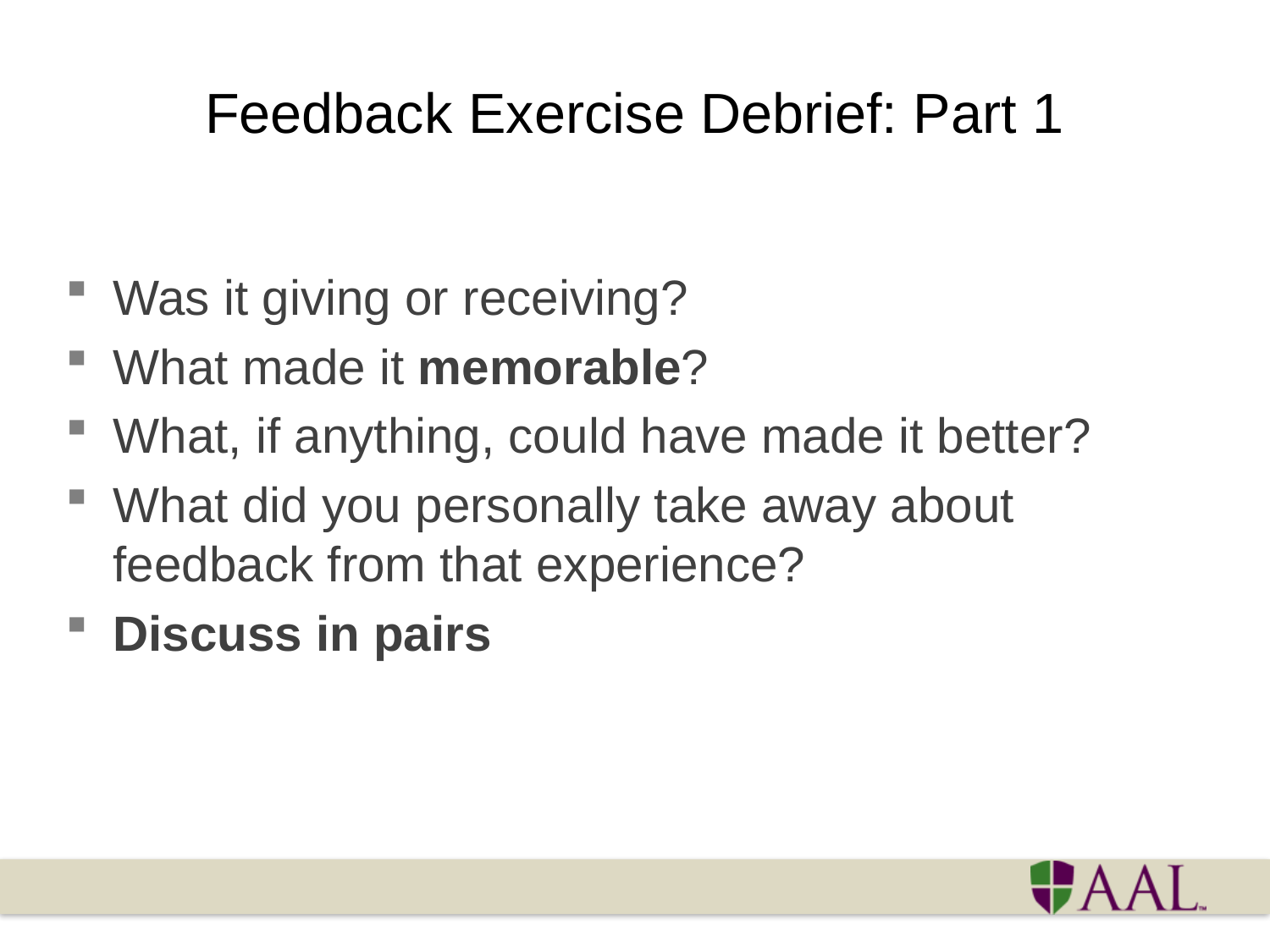

# Feedback Exercise Debrief: Part 1

Was it giving or receiving?
What made it memorable?
What, if anything, could have made it better?
What did you personally take away about feedback from that experience?
Discuss in pairs